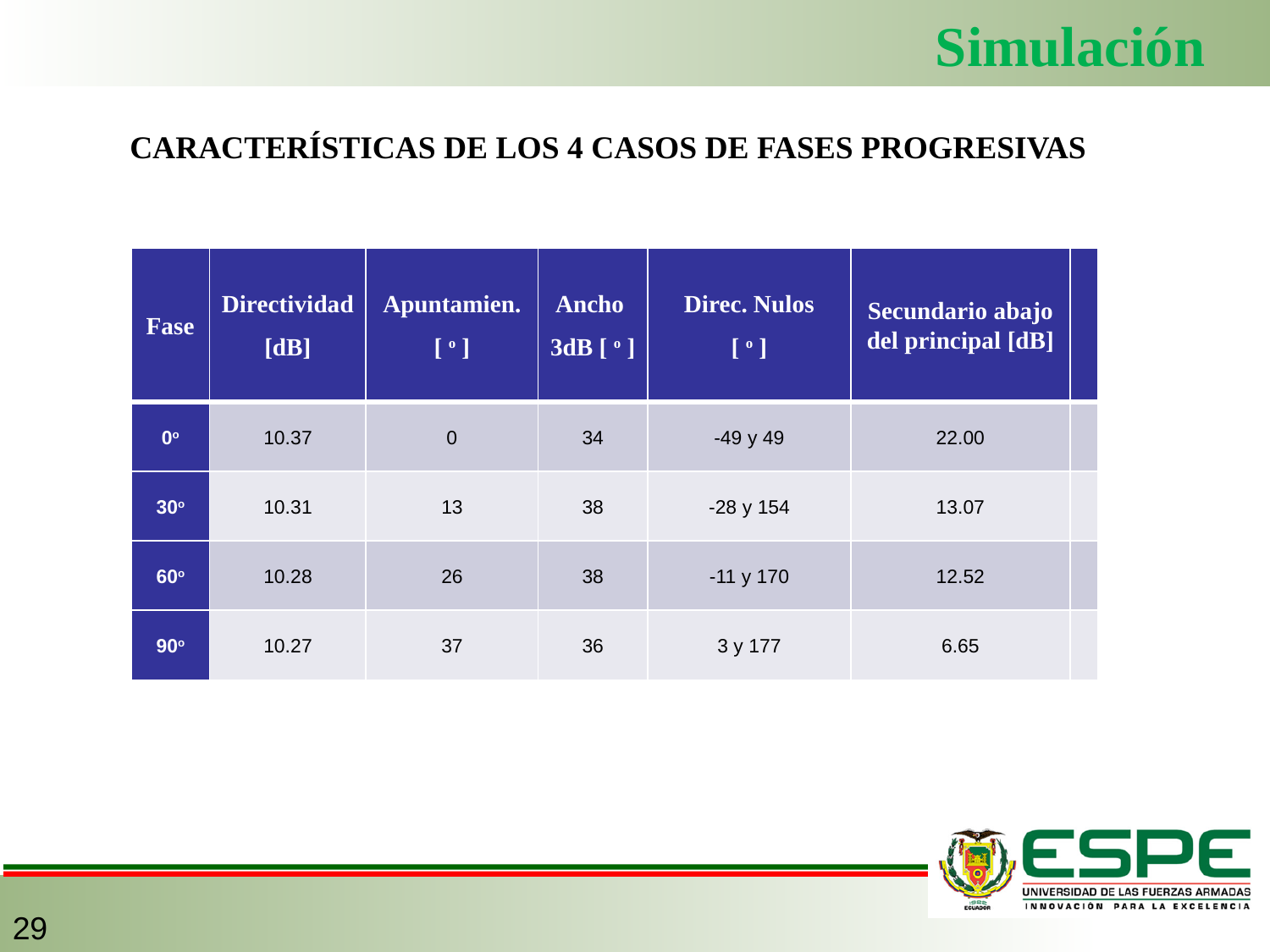

Simulación
# CARACTERÍSTICAS DE LOS 4 CASOS DE FASES PROGRESIVAS

| Fase | Directividad [dB] | Apuntamien. [ o ] | Ancho 3dB [ o ] | Direc. Nulos [ o ] | Secundario abajo del principal [dB] |  |
| --- | --- | --- | --- | --- | --- | --- |
| 0o | 10.37 | 0 | 34 | -49 y 49 | 22.00 |  |
| 30o | 10.31 | 13 | 38 | -28 y 154 | 13.07 |  |
| 60o | 10.28 | 26 | 38 | -11 y 170 | 12.52 |  |
| 90o | 10.27 | 37 | 36 | 3 y 177 | 6.65 |  |

29